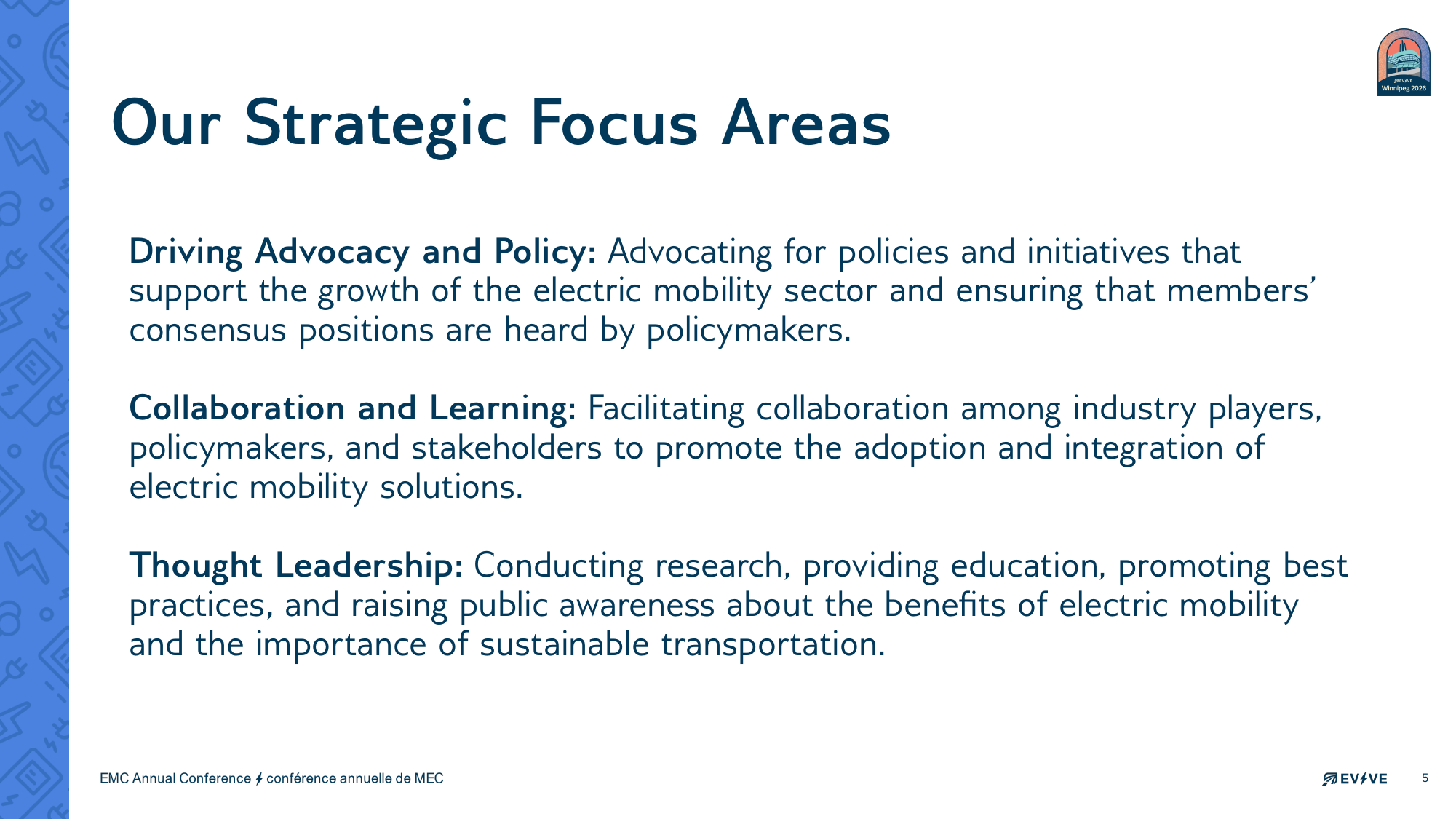

# Our Strategic Focus Areas
Driving Advocacy and Policy: Advocating for policies and initiatives that support the growth of the electric mobility sector and ensuring that members’ consensus positions are heard by policymakers. ​

Collaboration and Learning: Facilitating collaboration among industry players, policymakers, and stakeholders to promote the adoption and integration of electric mobility solutions. ​

Thought Leadership: Conducting research, providing education, promoting best practices, and raising public awareness about the benefits of electric mobility and the importance of sustainable transportation.